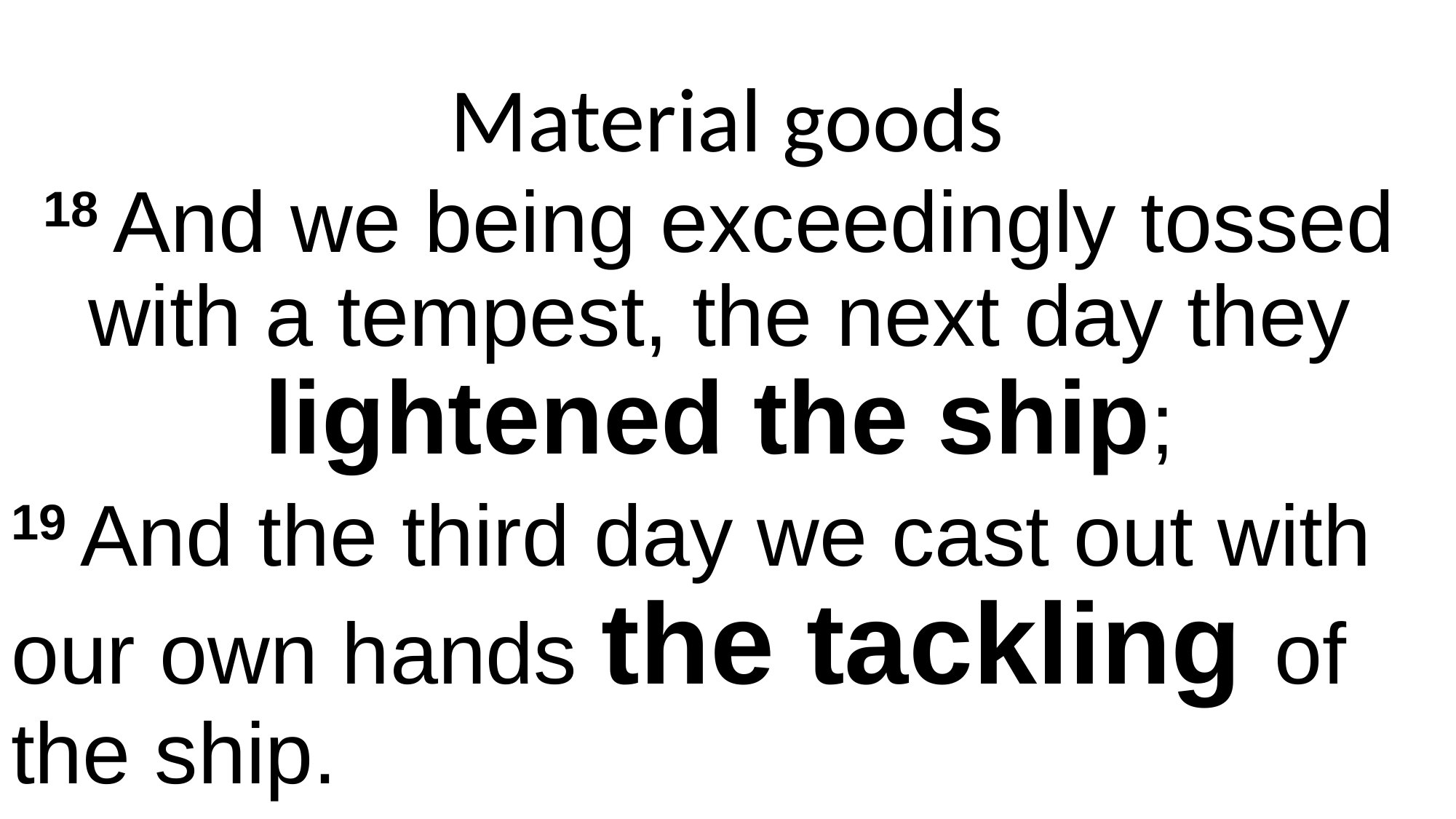

# Material goods
18 And we being exceedingly tossed with a tempest, the next day they lightened the ship;
19 And the third day we cast out with our own hands the tackling of the ship.